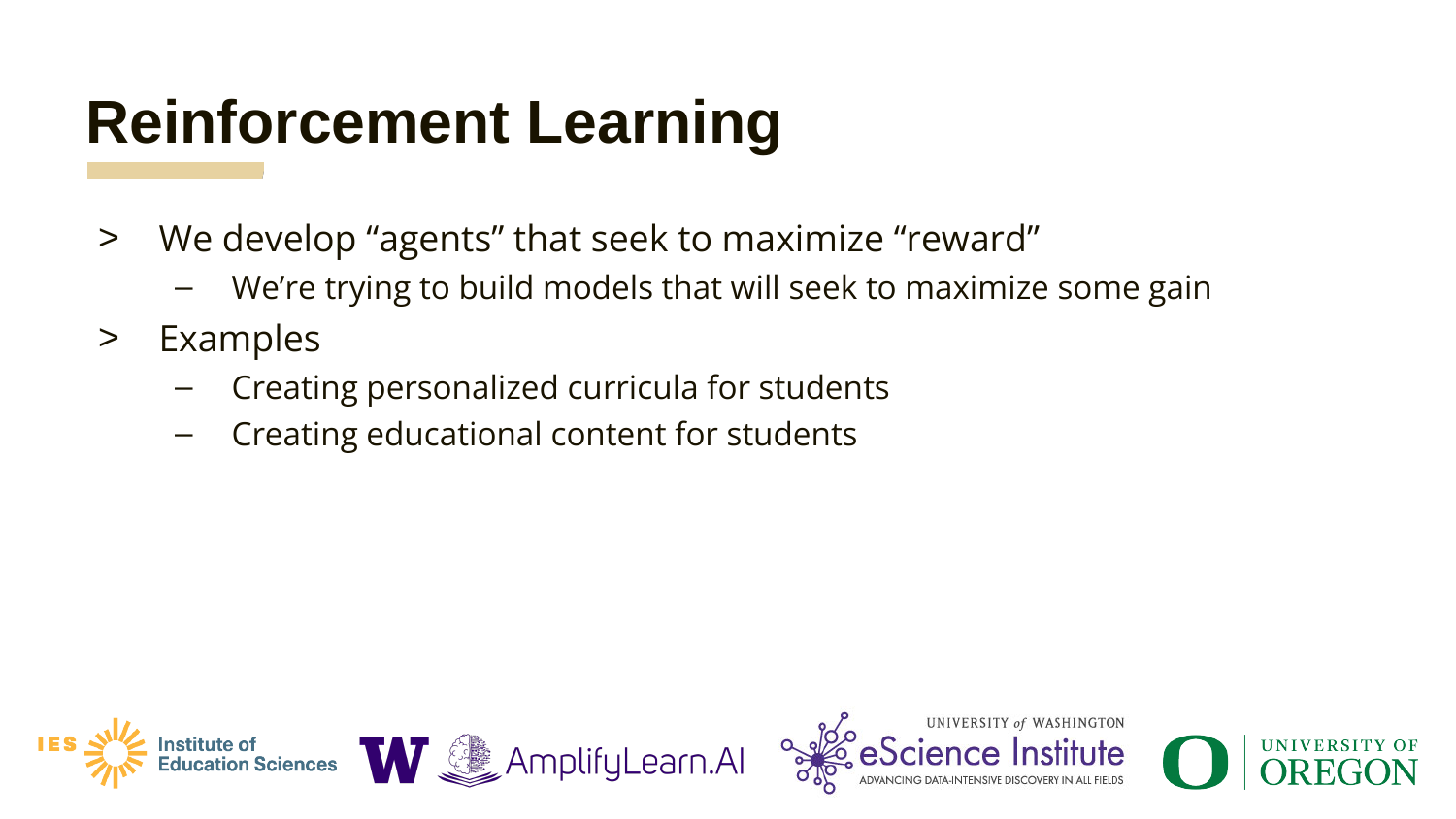

# Reinforcement Learning
We develop “agents” that seek to maximize “reward”
We’re trying to build models that will seek to maximize some gain
Examples
Creating personalized curricula for students
Creating educational content for students